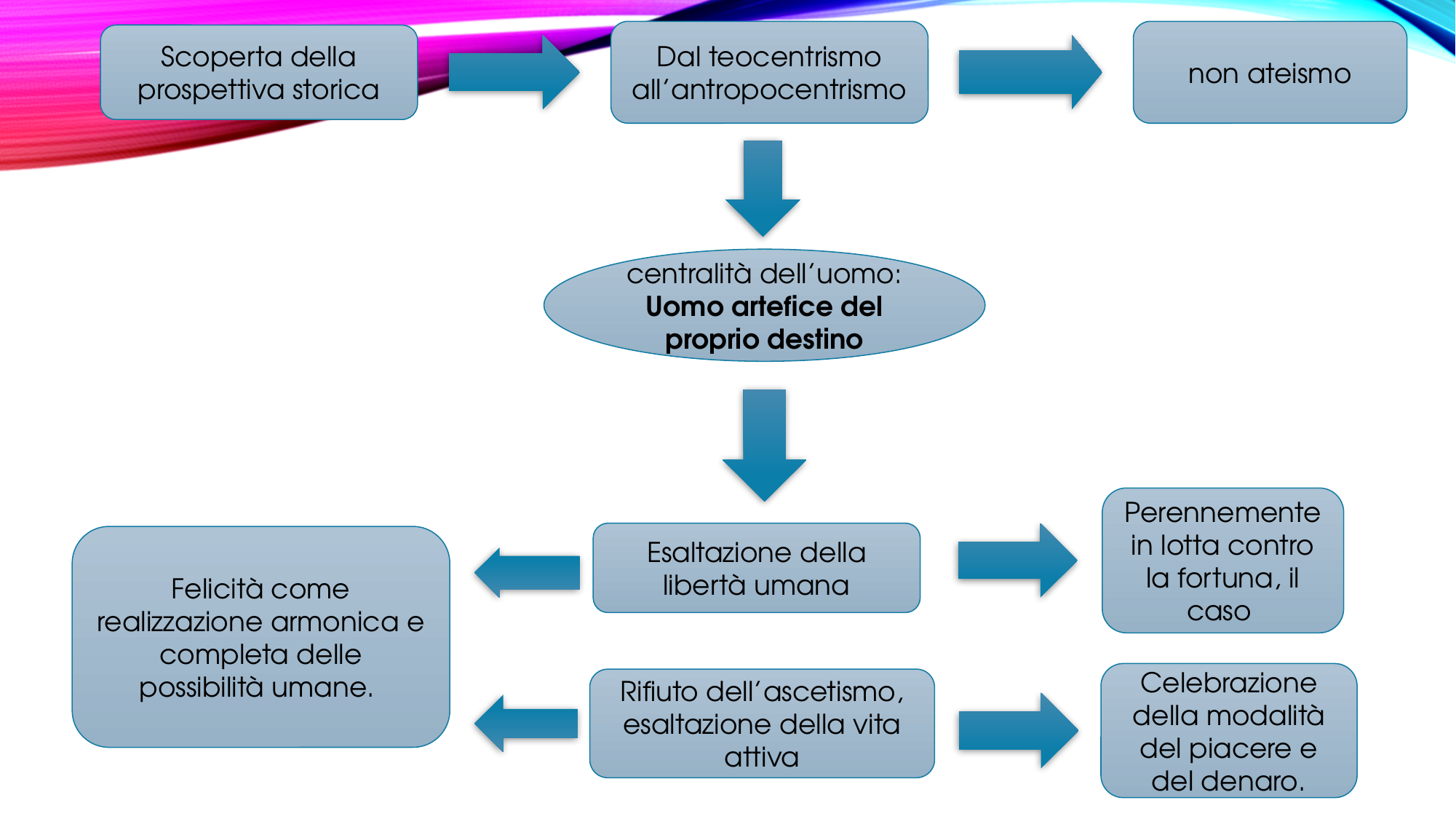

Dal teocentrismo all’antropocentrismo
non ateismo
Scoperta della prospettiva storica

centralità dell’uomo: Uomo artefice del proprio destino

Perennemente in lotta contro la fortuna, il caso
Esaltazione della libertà umana

Felicità come realizzazione armonica e completa delle possibilità umane.

Celebrazione della modalità del piacere e del denaro.
Rifiuto dell’ascetismo, esaltazione della vita attiva